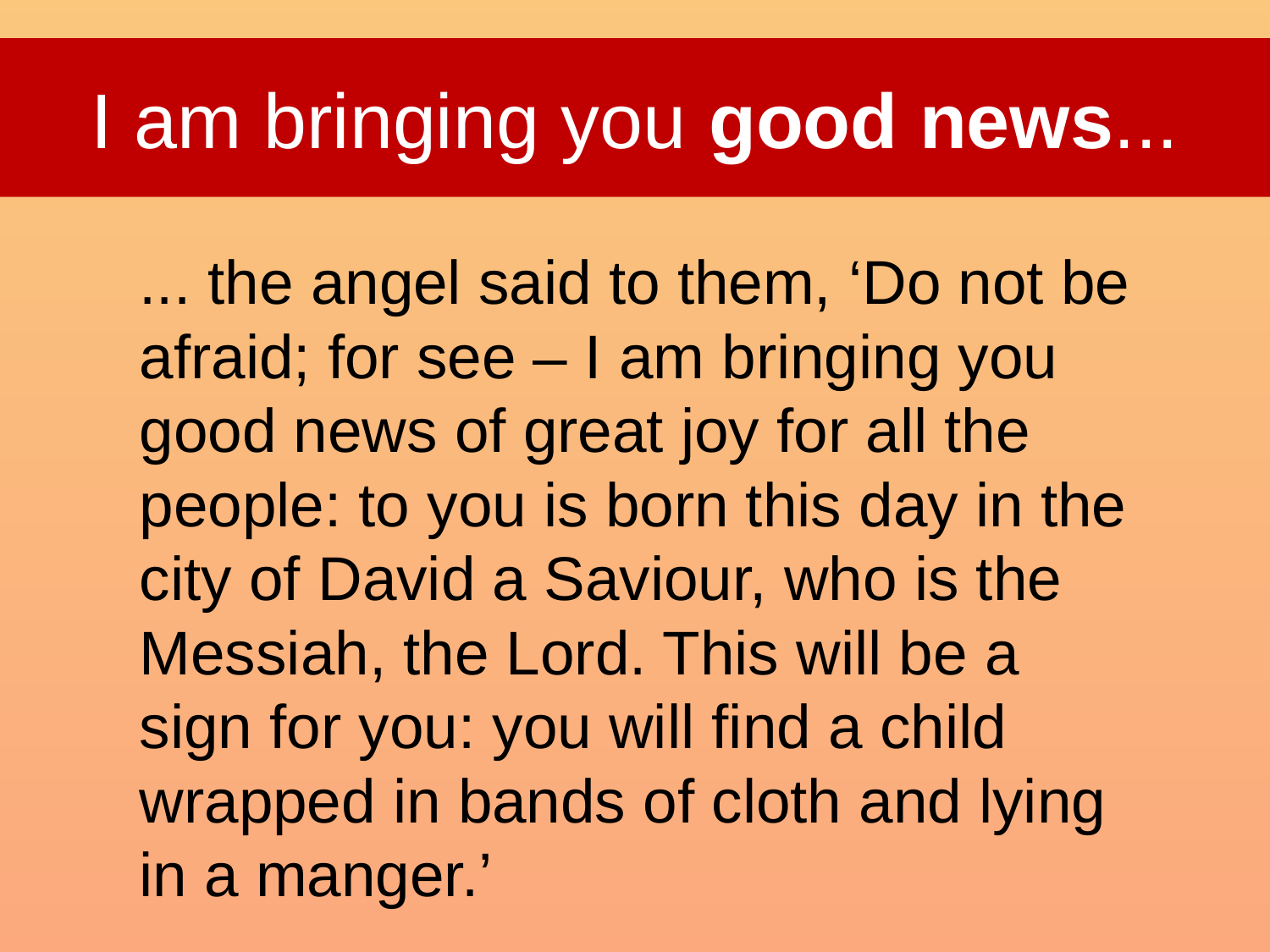

# I am bringing you good news...
... the angel said to them, ‘Do not be afraid; for see – I am bringing you good news of great joy for all the people: to you is born this day in the city of David a Saviour, who is the Messiah, the Lord. This will be a sign for you: you will find a child wrapped in bands of cloth and lying in a manger.’